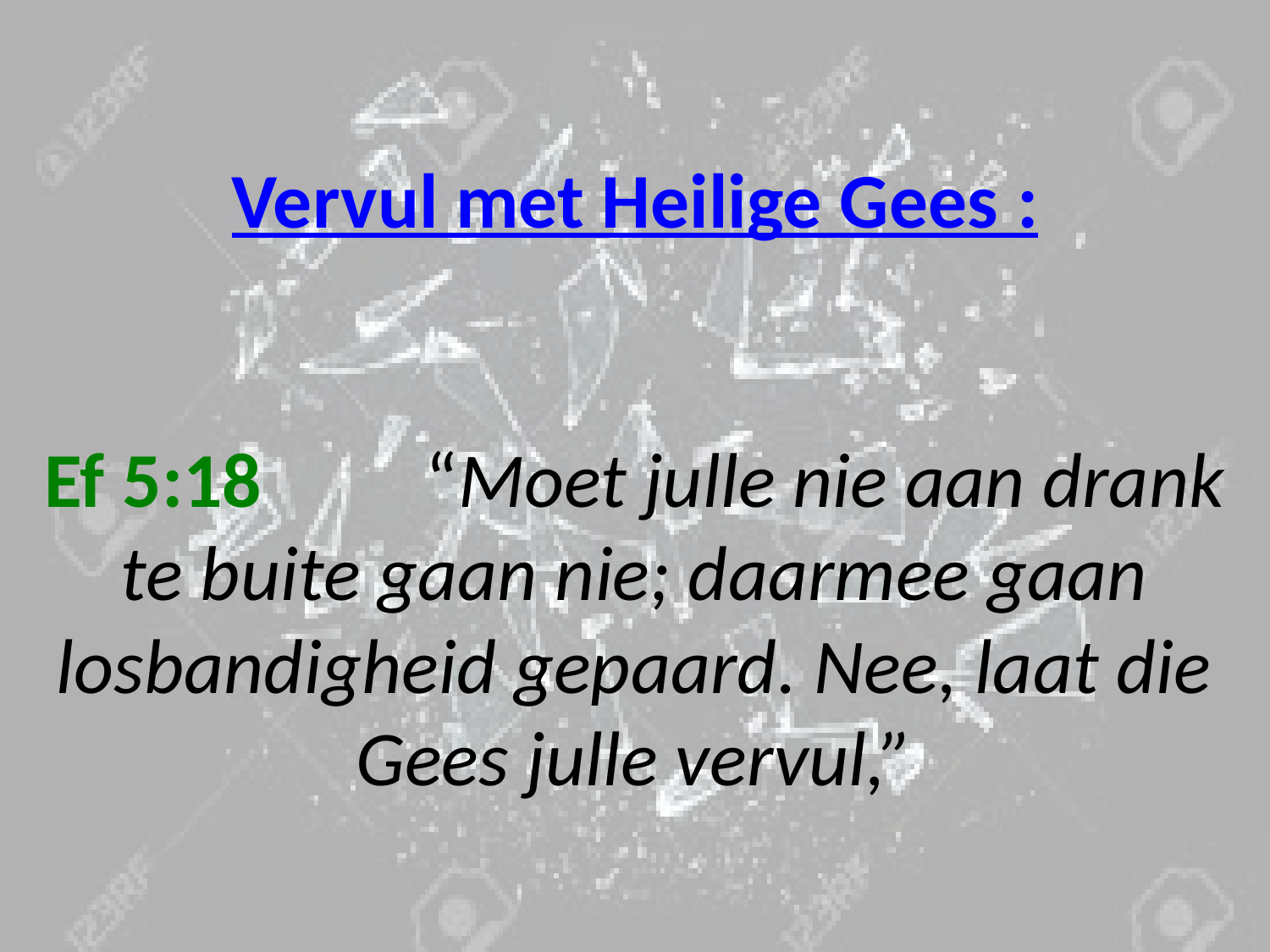

# Vervul met Heilige Gees : Ef 5:18		“Moet julle nie aan drank te buite gaan nie; daarmee gaan losbandigheid gepaard. Nee, laat die Gees julle vervul,”